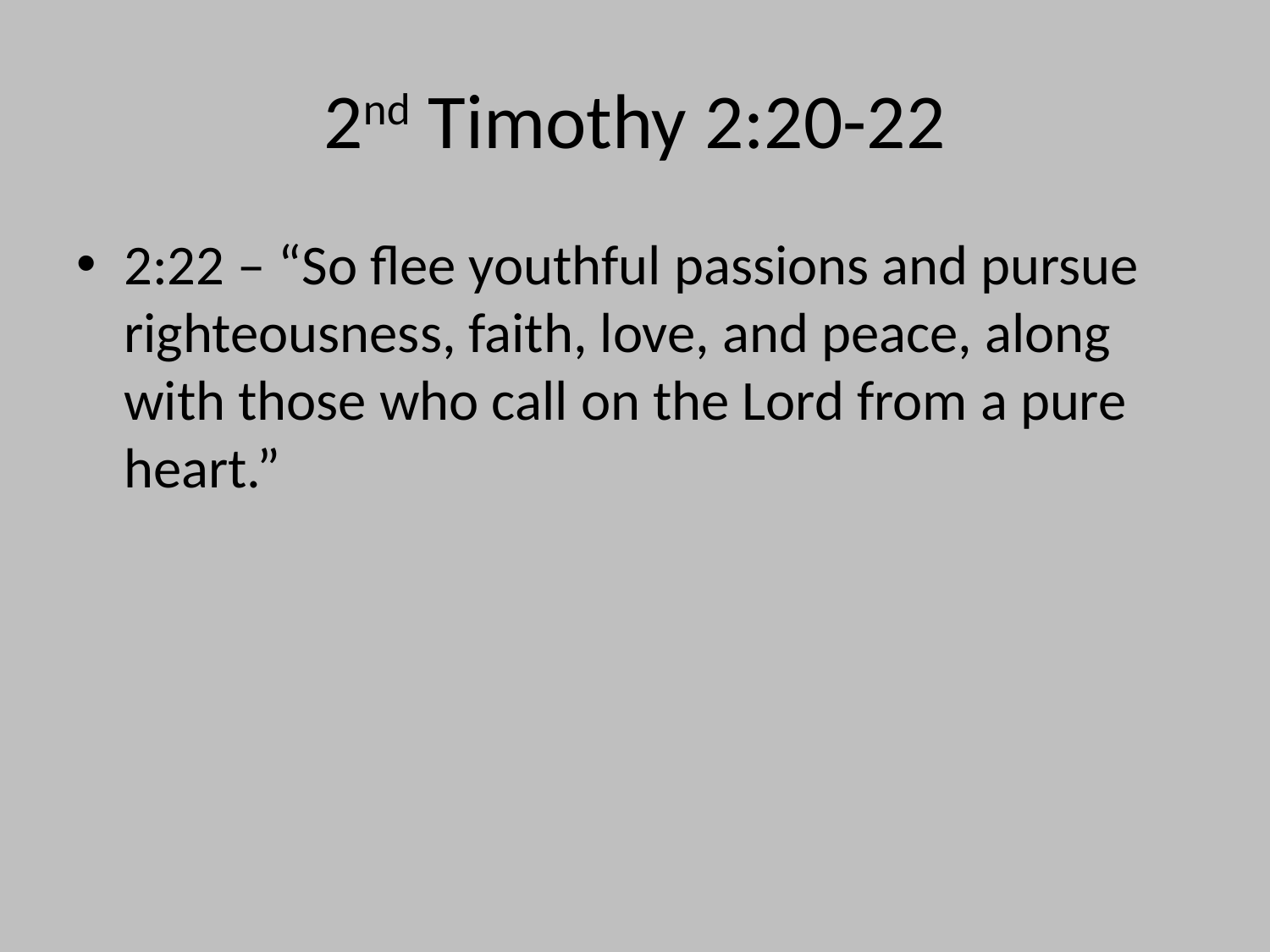

# 2nd Timothy 2:20-22
2:22 – “So flee youthful passions and pursue righteousness, faith, love, and peace, along with those who call on the Lord from a pure heart.”